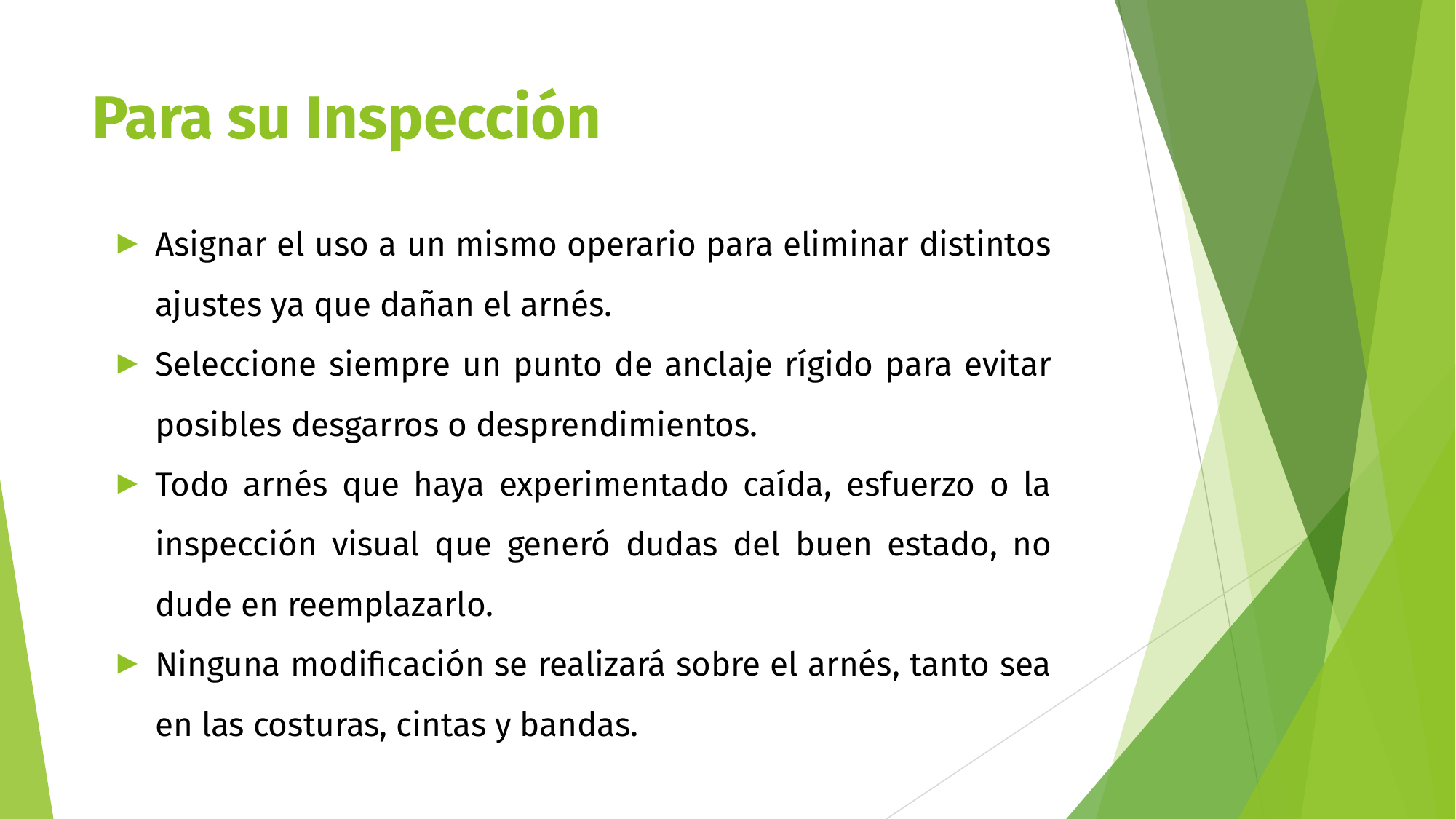

# Para su Inspección
Asignar el uso a un mismo operario para eliminar distintos ajustes ya que dañan el arnés.
Seleccione siempre un punto de anclaje rígido para evitar posibles desgarros o desprendimientos.
Todo arnés que haya experimentado caída, esfuerzo o la inspección visual que generó dudas del buen estado, no dude en reemplazarlo.
Ninguna modificación se realizará sobre el arnés, tanto sea en las costuras, cintas y bandas.